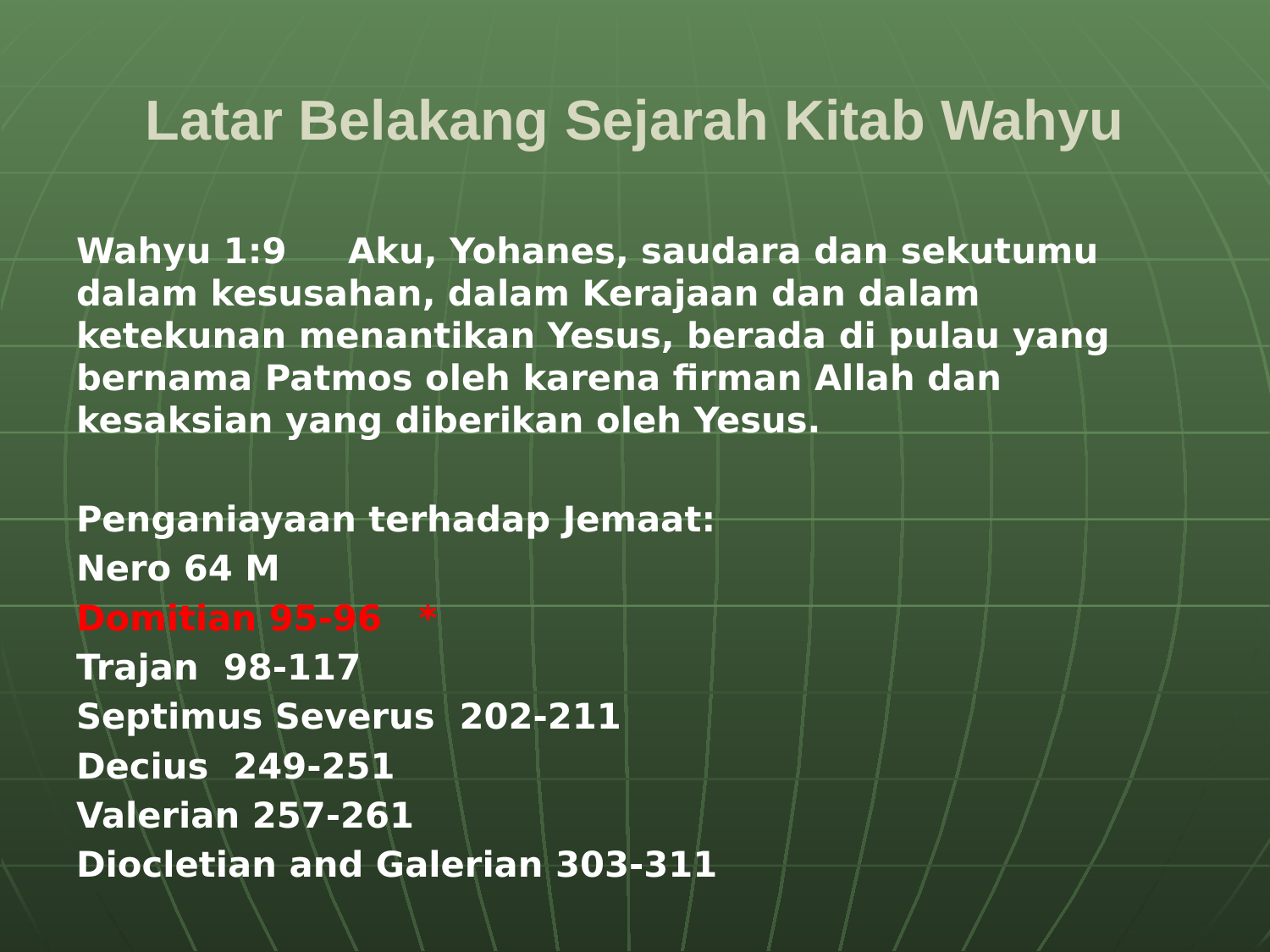

# Latar Belakang Sejarah Kitab Wahyu
Wahyu 1:9     Aku, Yohanes, saudara dan sekutumu dalam kesusahan, dalam Kerajaan dan dalam ketekunan menantikan Yesus, berada di pulau yang bernama Patmos oleh karena firman Allah dan kesaksian yang diberikan oleh Yesus.

Penganiayaan terhadap Jemaat:
Nero 64 M
Domitian 95-96   *
Trajan  98-117
Septimus Severus  202-211
Decius  249-251
Valerian 257-261
Diocletian and Galerian 303-311